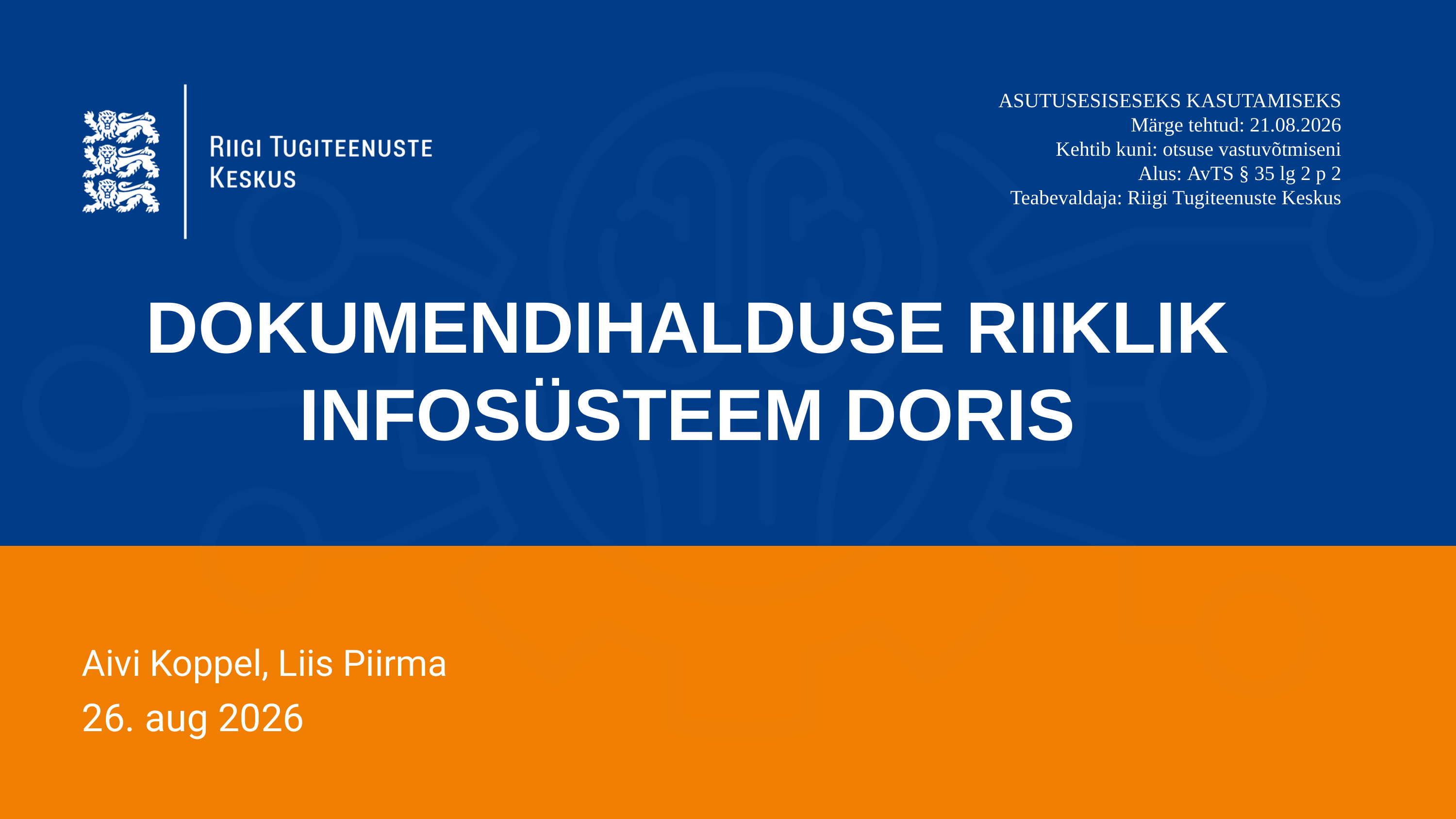

ASUTUSESISESEKS KASUTAMISEKS
Märge tehtud: 21.08.2026
Kehtib kuni: otsuse vastuvõtmiseni
Alus: AvTS § 35 lg 2 p 2
Teabevaldaja: Riigi Tugiteenuste Keskus

DOKUMENDIHALDUSE RIIKLIK INFOSÜSTEEM DORIS

Aivi Koppel, Liis Piirma
26. aug 2026